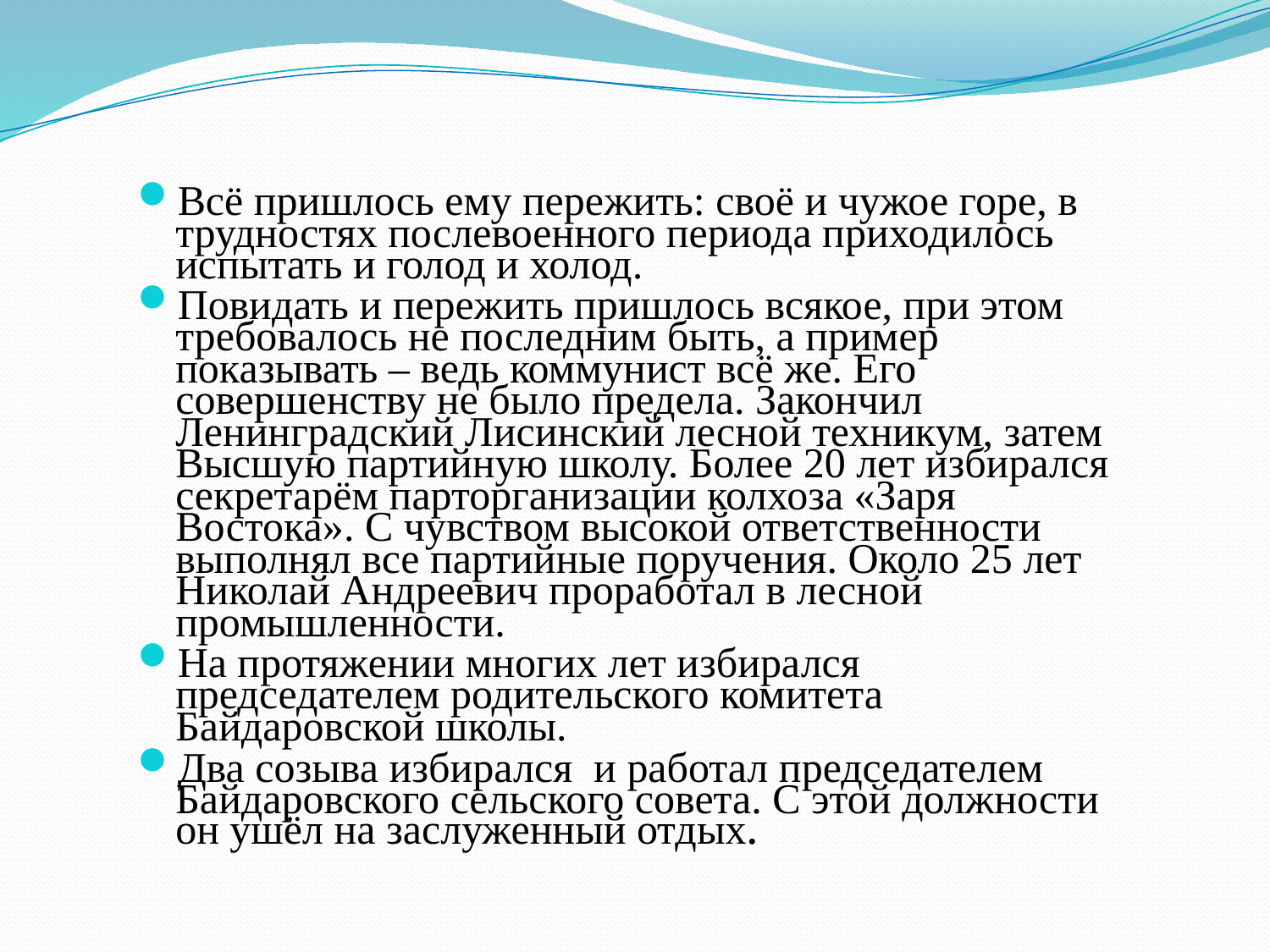

Всё пришлось ему пережить: своё и чужое горе, в трудностях послевоенного периода приходилось испытать и голод и холод.
Повидать и пережить пришлось всякое, при этом требовалось не последним быть, а пример показывать – ведь коммунист всё же. Его совершенству не было предела. Закончил Ленинградский Лисинский лесной техникум, затем Высшую партийную школу. Более 20 лет избирался секретарём парторганизации колхоза «Заря Востока». С чувством высокой ответственности выполнял все партийные поручения. Около 25 лет Николай Андреевич проработал в лесной промышленности.
На протяжении многих лет избирался председателем родительского комитета Байдаровской школы.
Два созыва избирался  и работал председателем Байдаровского сельского совета. С этой должности он ушёл на заслуженный отдых.